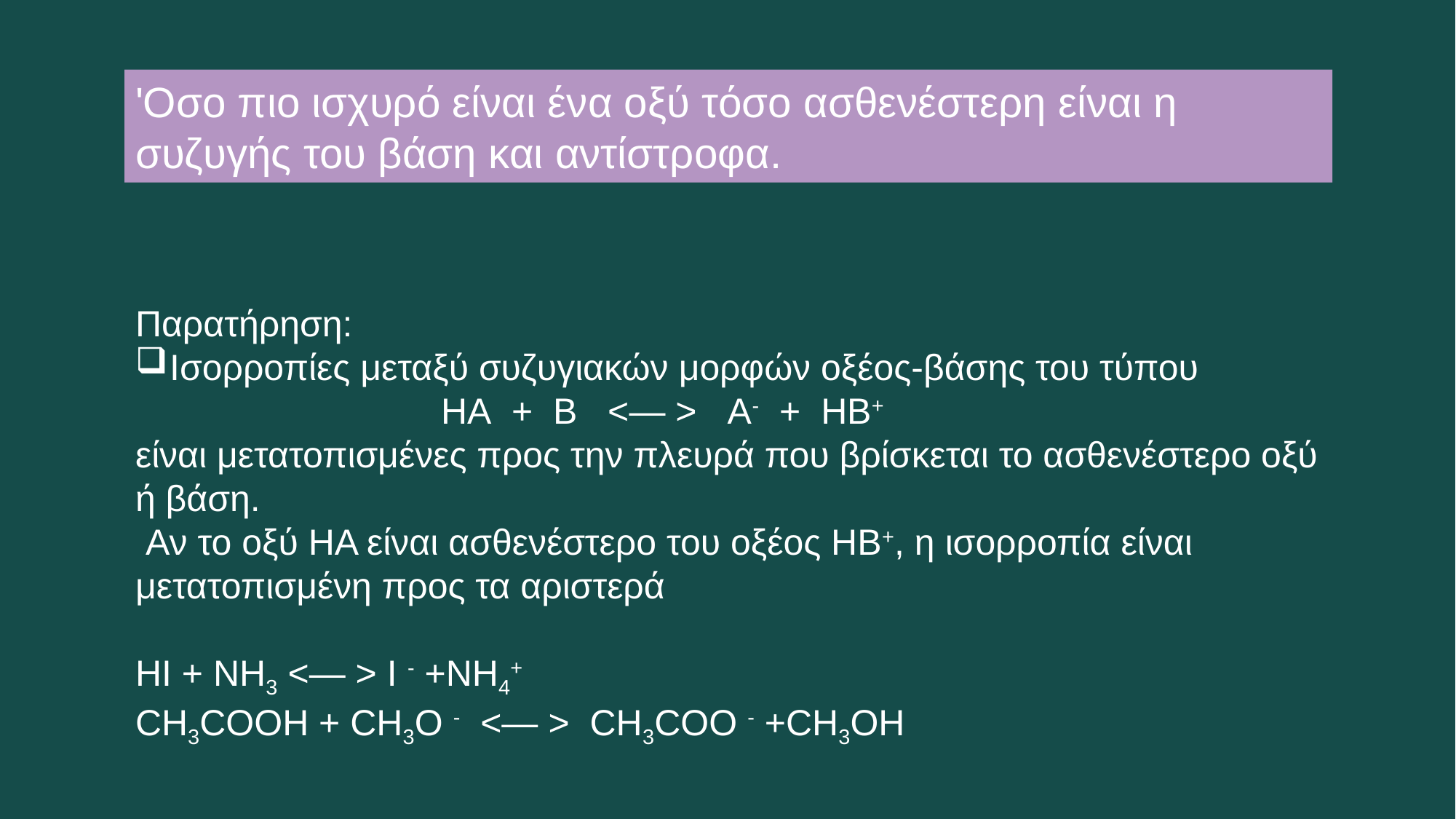

'Oσο πιο ισχυρό είναι ένα οξύ τόσο ασθενέστερη είναι η συζυγής του βάση και αντίστροφα.
Παρατήρηση:
Ισορροπίες μεταξύ συζυγιακών μορφών οξέος-βάσης του τύπου
                              ΗΑ  +  Β   <— >   Α-  +  ΗΒ+
είναι μετατοπισμένες προς την πλευρά που βρίσκεται το ασθενέστερο οξύ ή βάση.
 Αν το οξύ ΗΑ είναι ασθενέστερο του οξέος ΗΒ+, η ισορροπία είναι μετατοπισμένη προς τα αριστερά

ΗΙ + ΝΗ3 <— > Ι - +ΝΗ4+
CH3COOH + CH3O -  <— >  CH3COO - +CH3OH